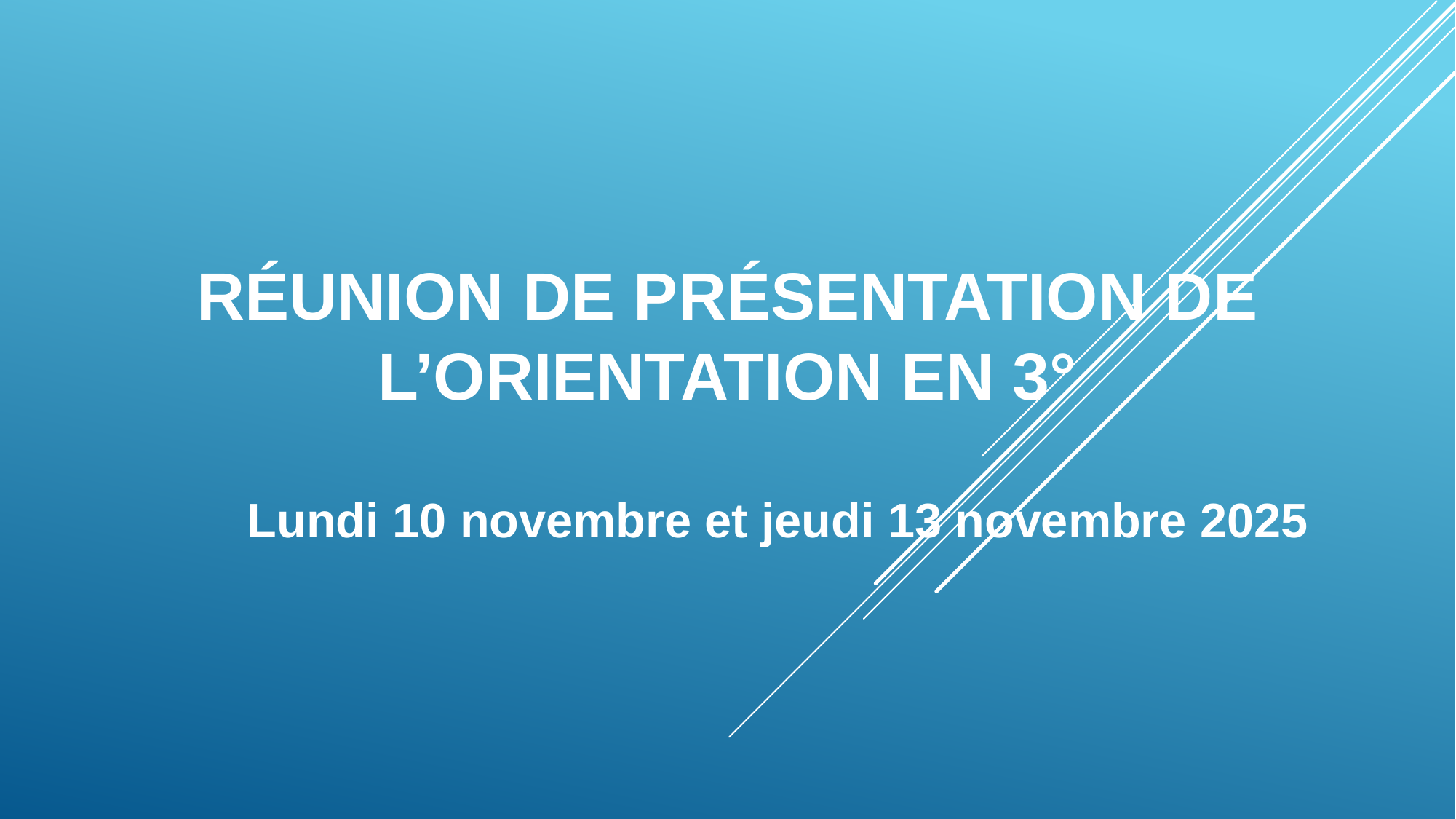

# Réunion de présentation de l’orientation en 3°
Lundi 10 novembre et jeudi 13 novembre 2025